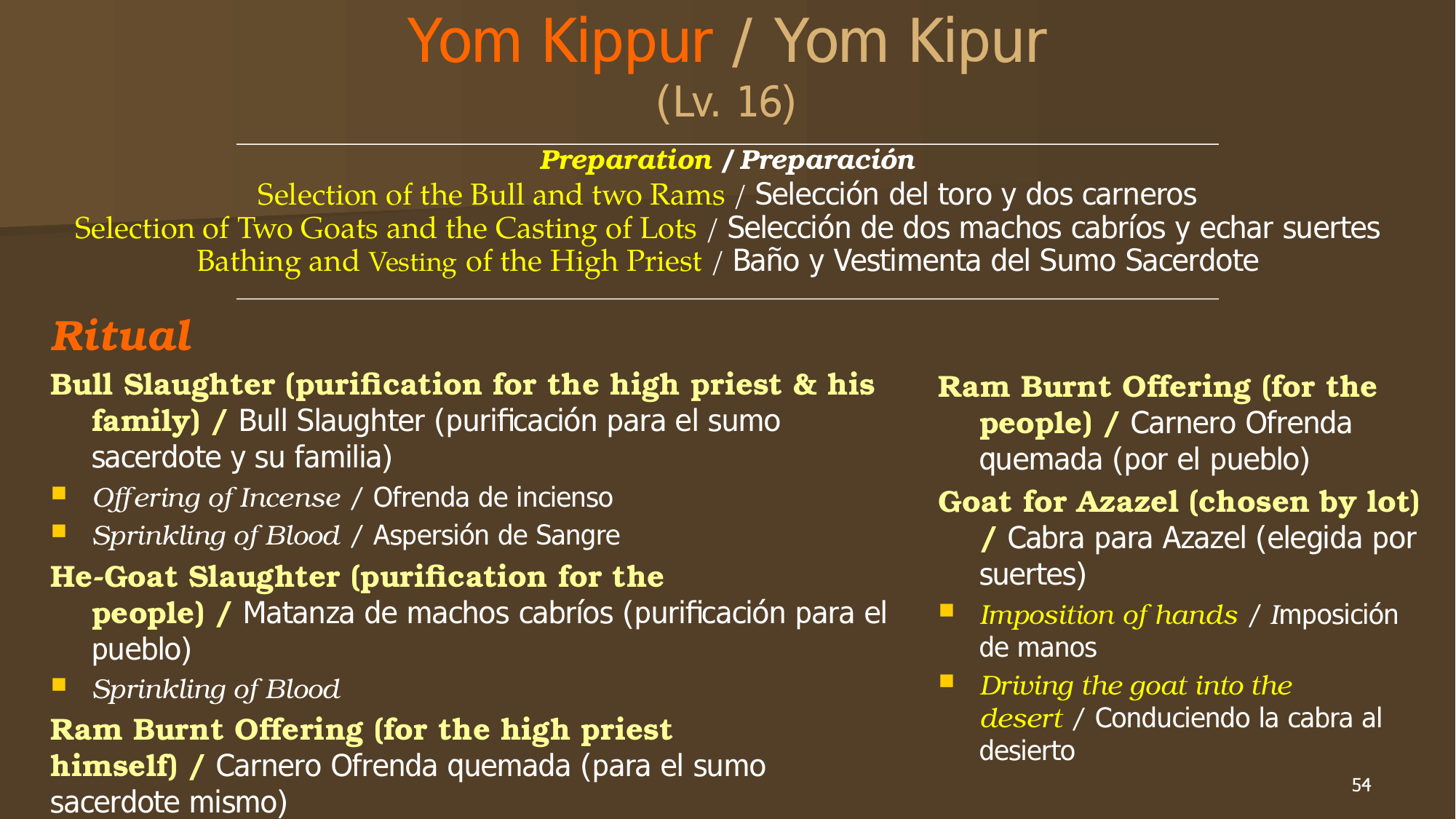

# Yom Kippur / Yom Kipur (Lv. 16)
Preparation / Preparación
Selection of the Bull and two Rams / Selección del toro y dos carneros
Selection of Two Goats and the Casting of Lots / Selección de dos machos cabríos y echar suertes
Bathing and Vesting of the High Priest / Baño y Vestimenta del Sumo Sacerdote

Ritual
Bull Slaughter (purification for the high priest & his family) / Bull Slaughter (purificación para el sumo sacerdote y su familia)
Offering of Incense / Ofrenda de incienso
Sprinkling of Blood / Aspersión de Sangre
He-Goat Slaughter (purification for the people) / Matanza de machos cabríos (purificación para el pueblo)
Sprinkling of Blood
Ram Burnt Offering (for the high priest himself) / Carnero Ofrenda quemada (para el sumo sacerdote mismo)
Ram Burnt Offering (for the people) / Carnero Ofrenda quemada (por el pueblo)
Goat for Azazel (chosen by lot) / Cabra para Azazel (elegida por suertes)
Imposition of hands / Imposición de manos
Driving the goat into the desert / Conduciendo la cabra al desierto
54